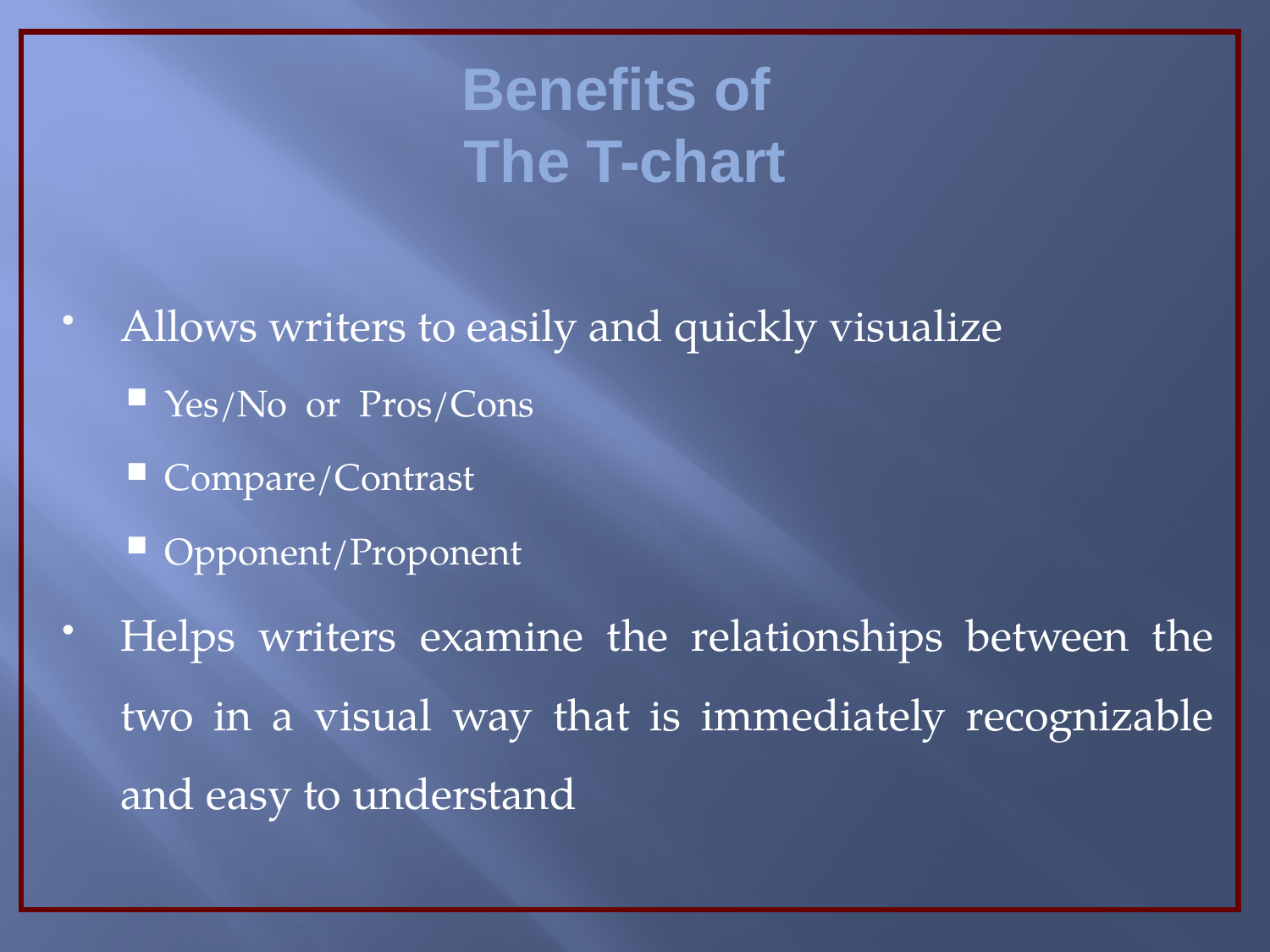

Benefits of
The T-chart

Allows writers to easily and quickly visualize
Yes/No  or  Pros/Cons
Compare/Contrast
Opponent/Proponent
Helps writers examine the relationships between the two in a visual way that is immediately recognizable and easy to understand